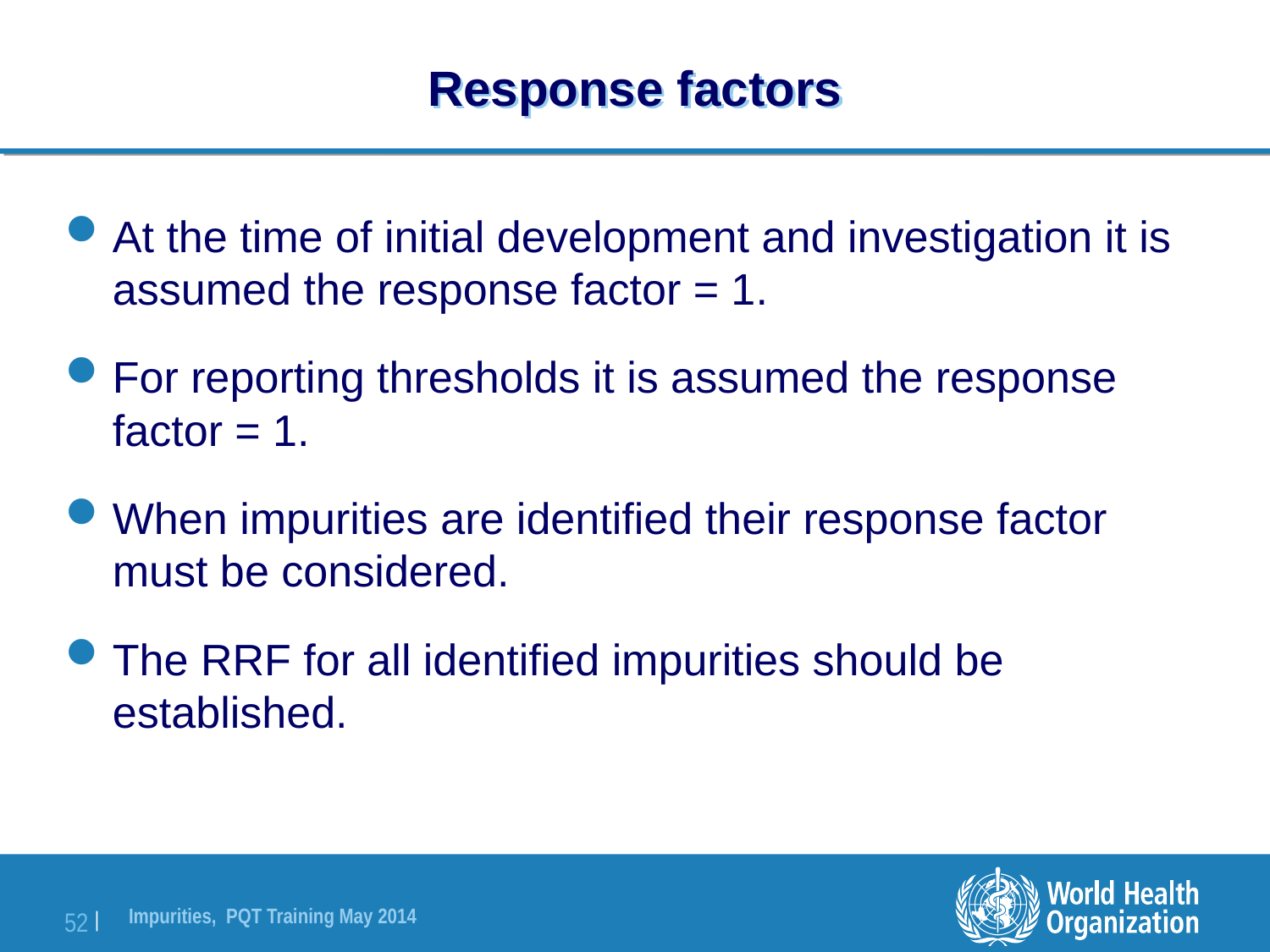

# Response factors
At the time of initial development and investigation it is assumed the response factor = 1.
For reporting thresholds it is assumed the response factor = 1.
When impurities are identified their response factor must be considered.
The RRF for all identified impurities should be established.